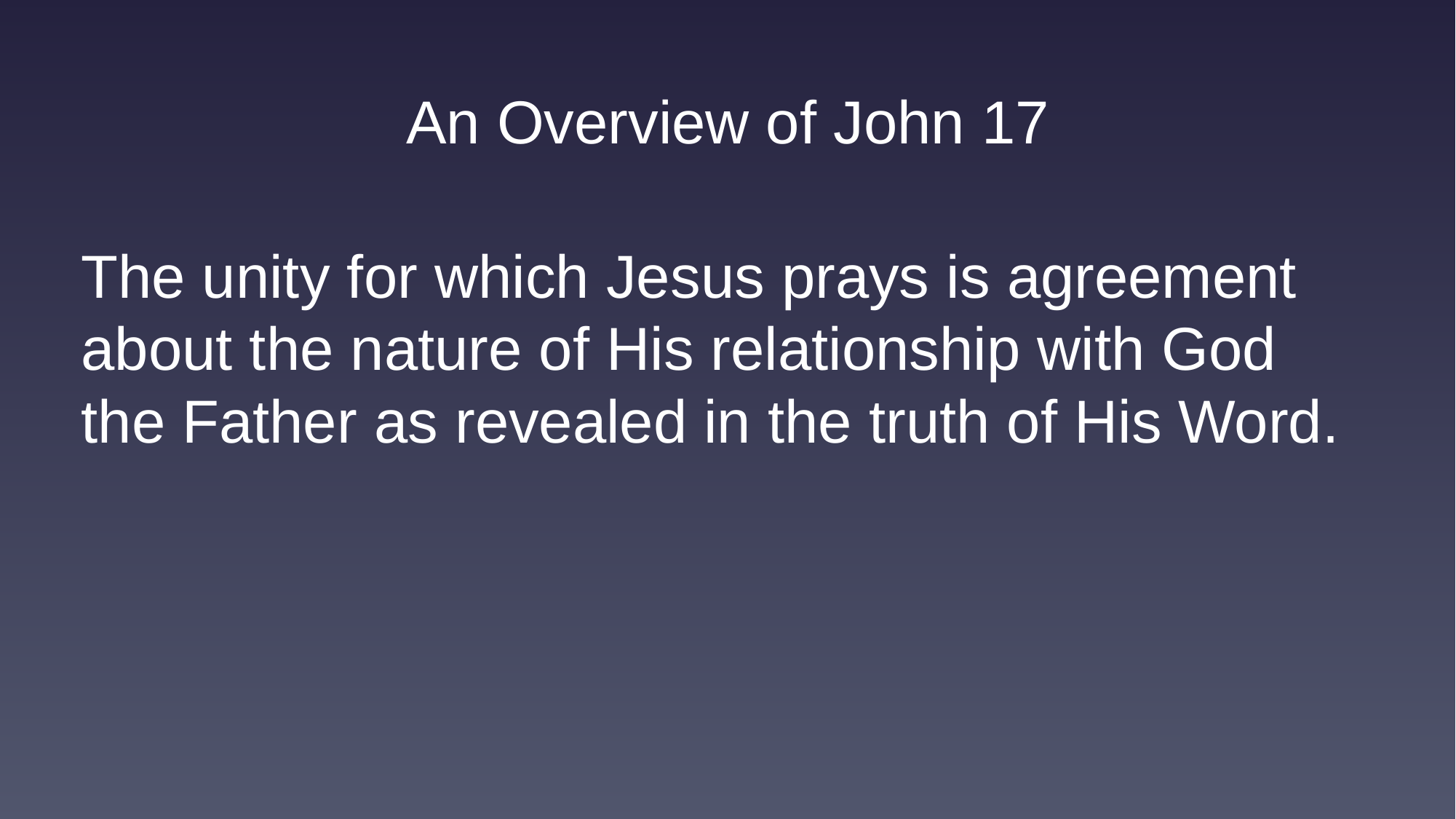

An Overview of John 17
The unity for which Jesus prays is agreement about the nature of His relationship with God the Father as revealed in the truth of His Word.